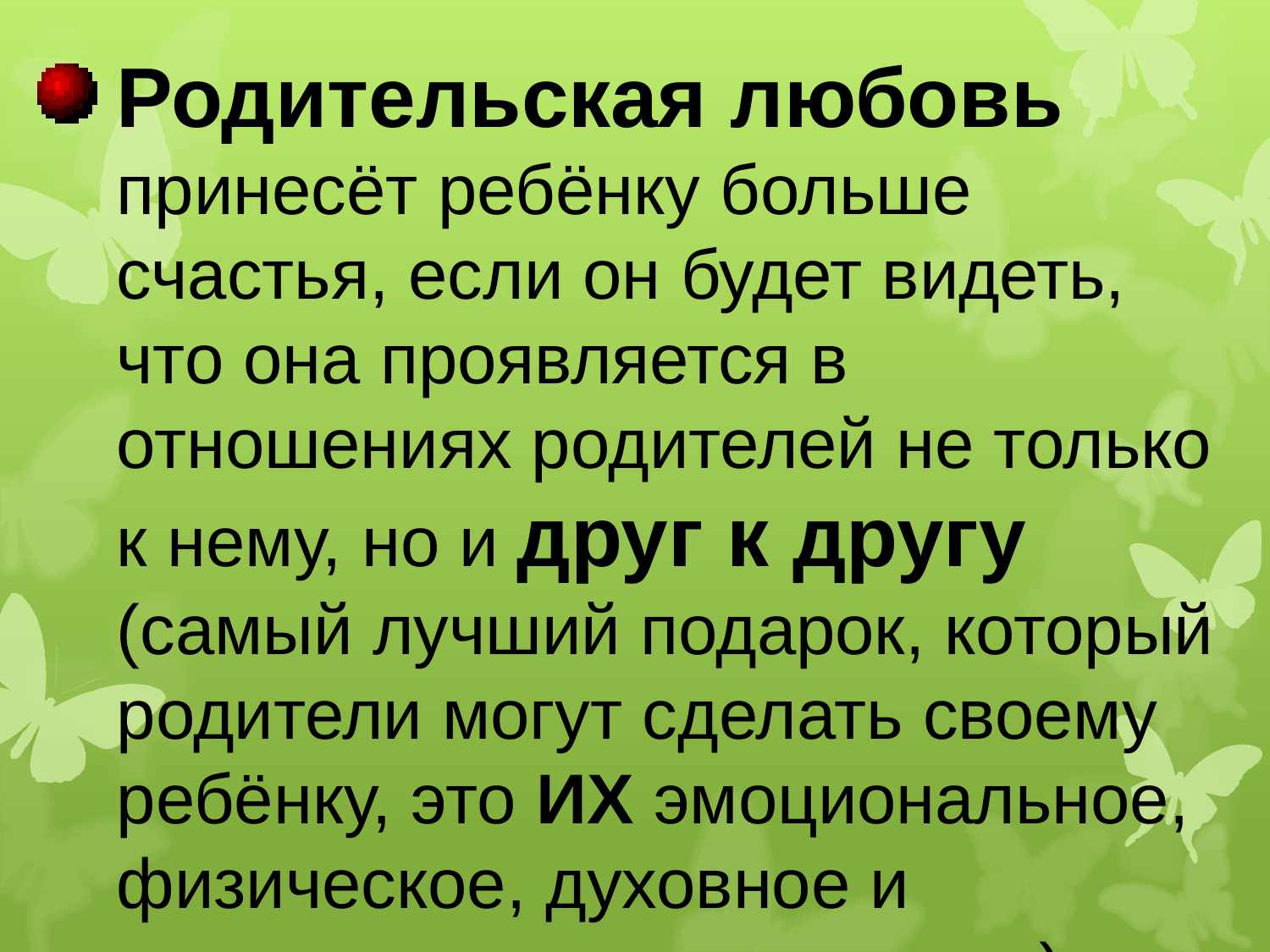

Родительская любовь принесёт ребёнку больше счастья, если он будет видеть, что она проявляется в отношениях родителей не только к нему, но и друг к другу (самый лучший подарок, который родители могут сделать своему ребёнку, это ИХ эмоциональное, физическое, духовное и интеллектуальное здоровье)